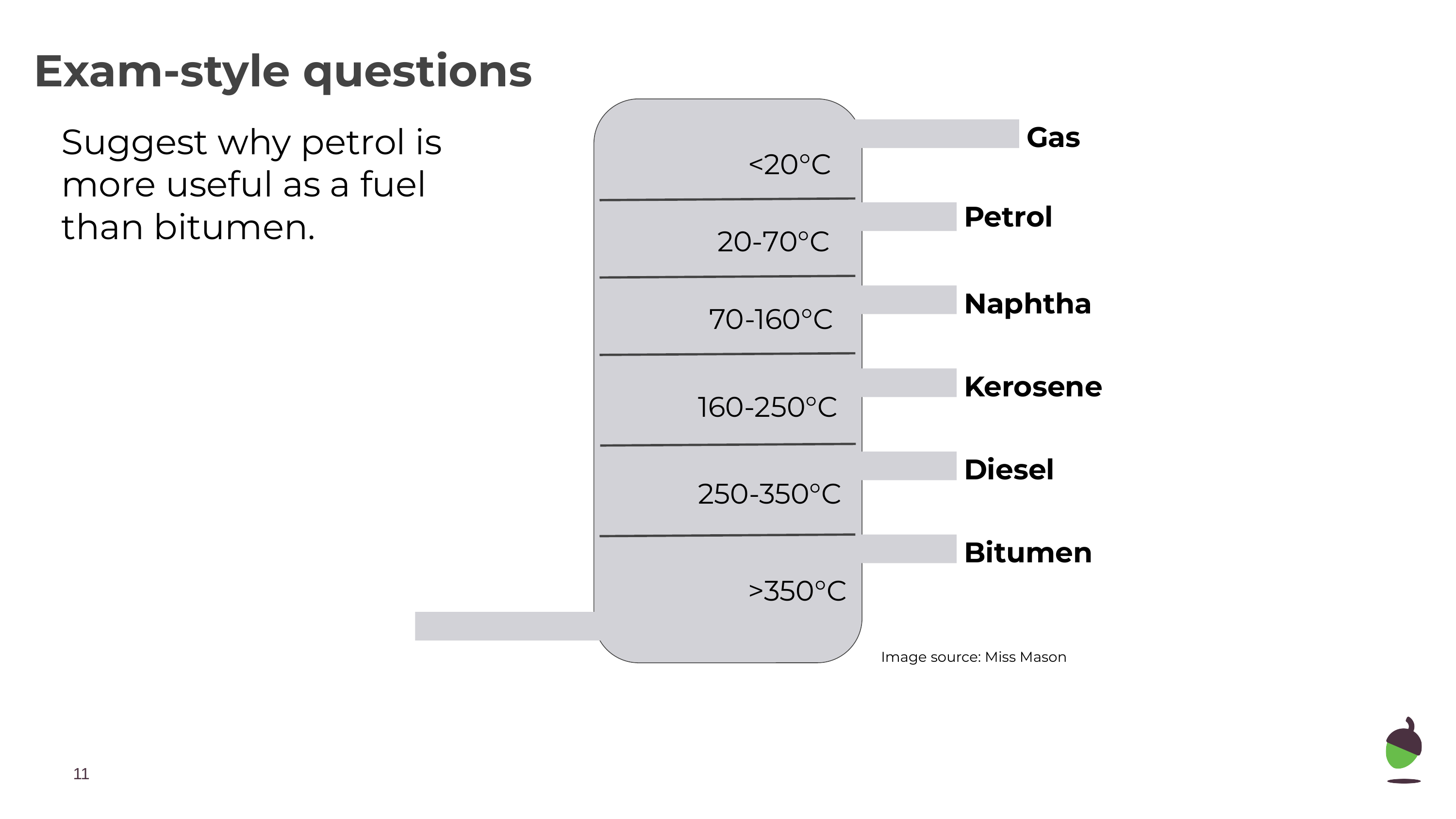

# Exam-style questions

Gas
Suggest why petrol is more useful as a fuel than bitumen.

<20°C
Petrol

20-70°C
Naphtha

70-160°C
Kerosene

160-250°C
Diesel

250-350°C
Bitumen

>350°C

Image source: Miss Mason
11